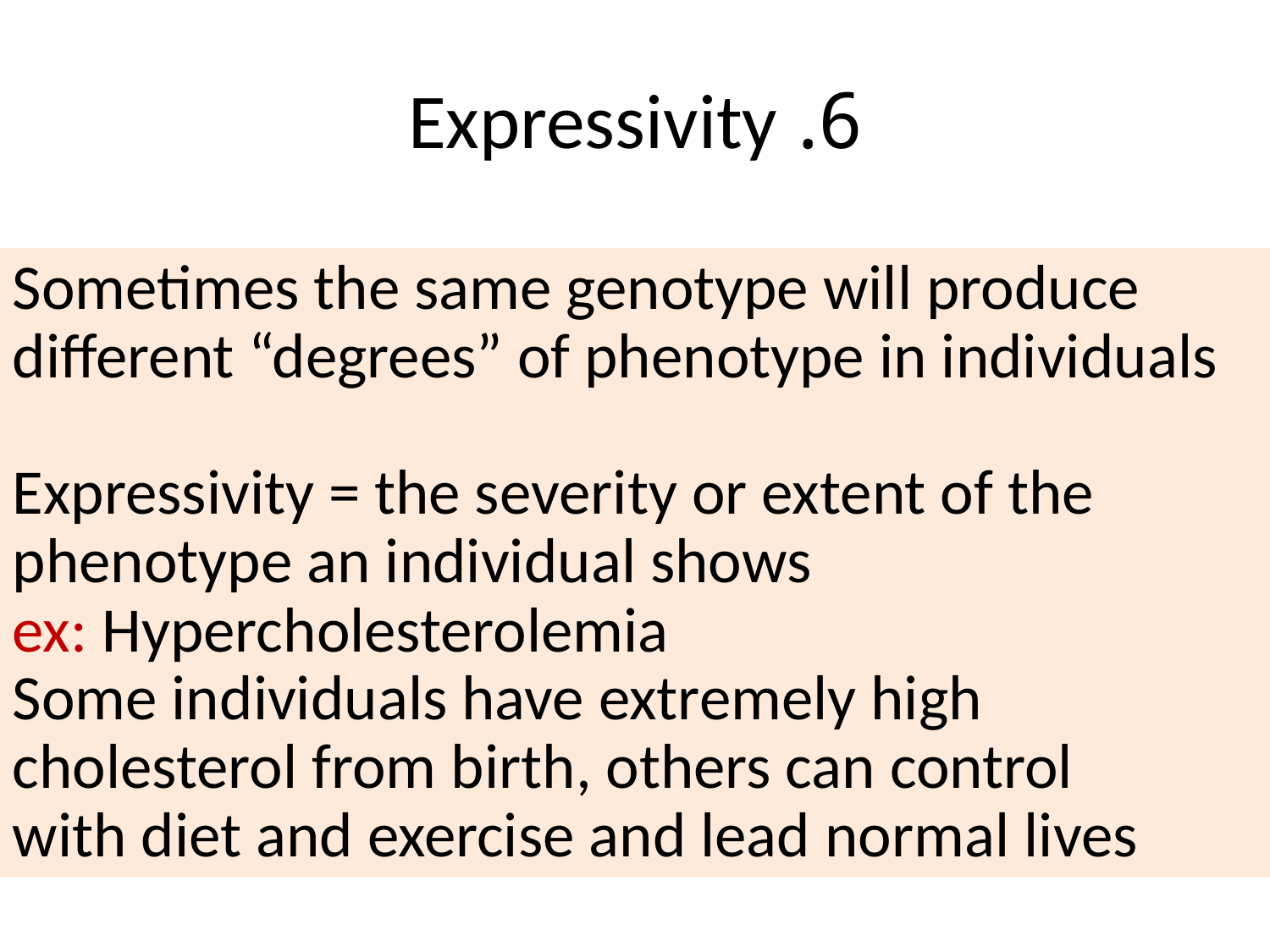

# 6. Expressivity
Sometimes the same genotype will produce different “degrees” of phenotype in individuals

Expressivity = the severity or extent of the phenotype an individual shows
     ex: Hypercholesterolemia
Some individuals have extremely high cholesterol from birth, others can control with diet and exercise and lead normal lives